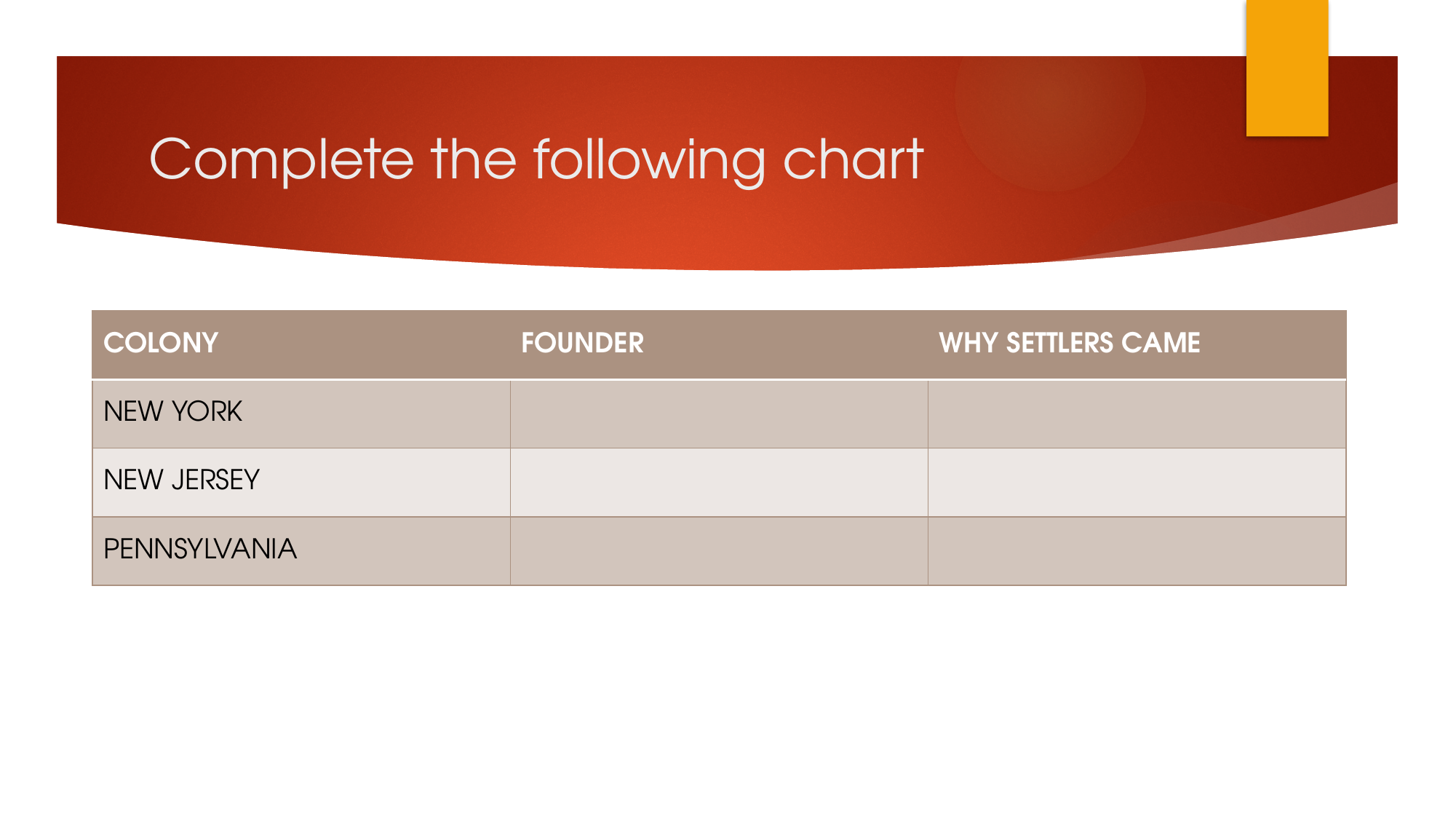

# Complete the following chart
| COLONY | FOUNDER | WHY SETTLERS CAME |
| --- | --- | --- |
| NEW YORK |  |  |
| NEW JERSEY |  |  |
| PENNSYLVANIA |  |  |